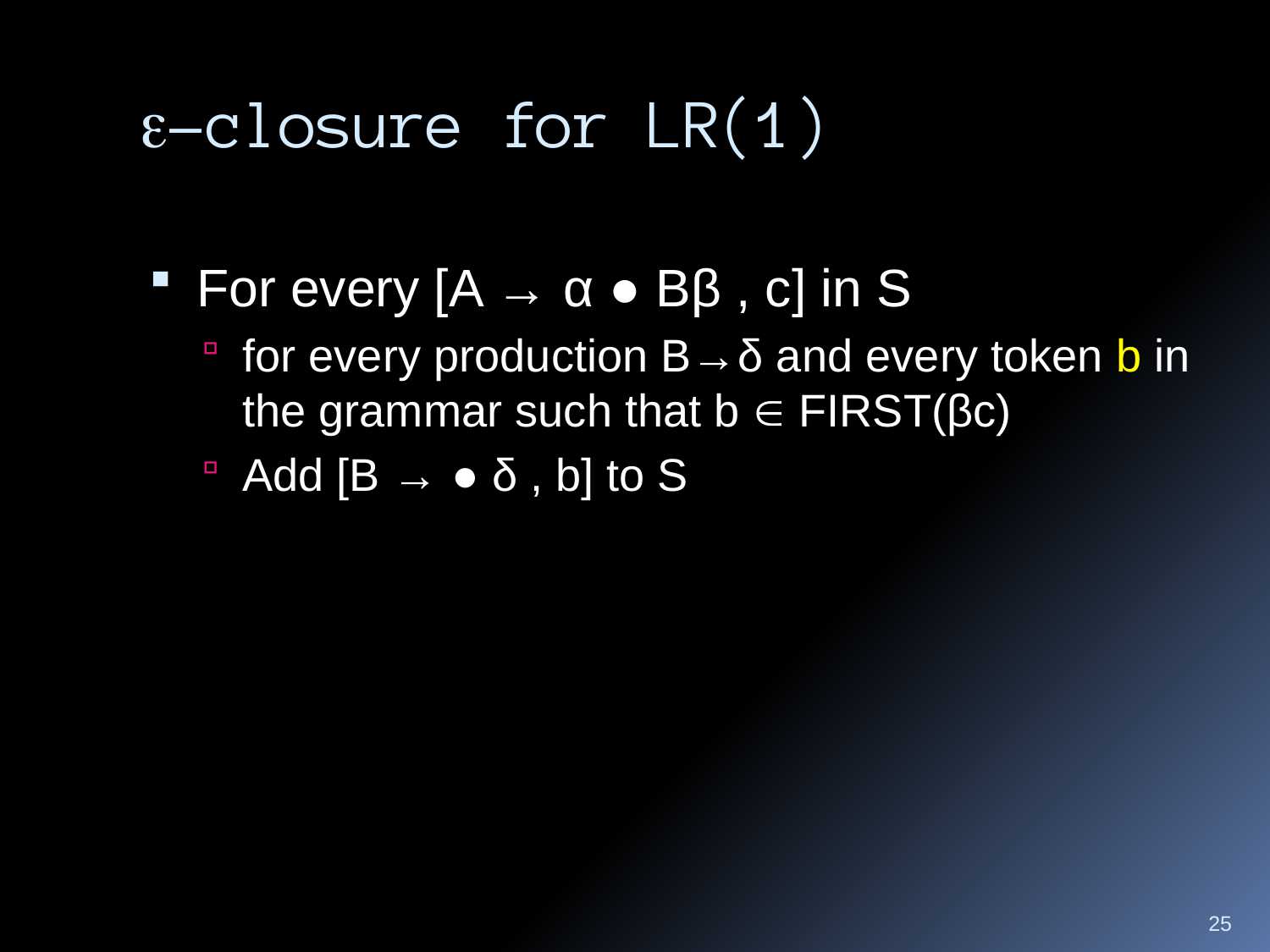

# ε-closure for LR(1)
For every [A → α ● Bβ , c] in S
for every production B→δ and every token b in the grammar such that b ∈ FIRST(βc)
Add [B → ● δ , b] to S

25